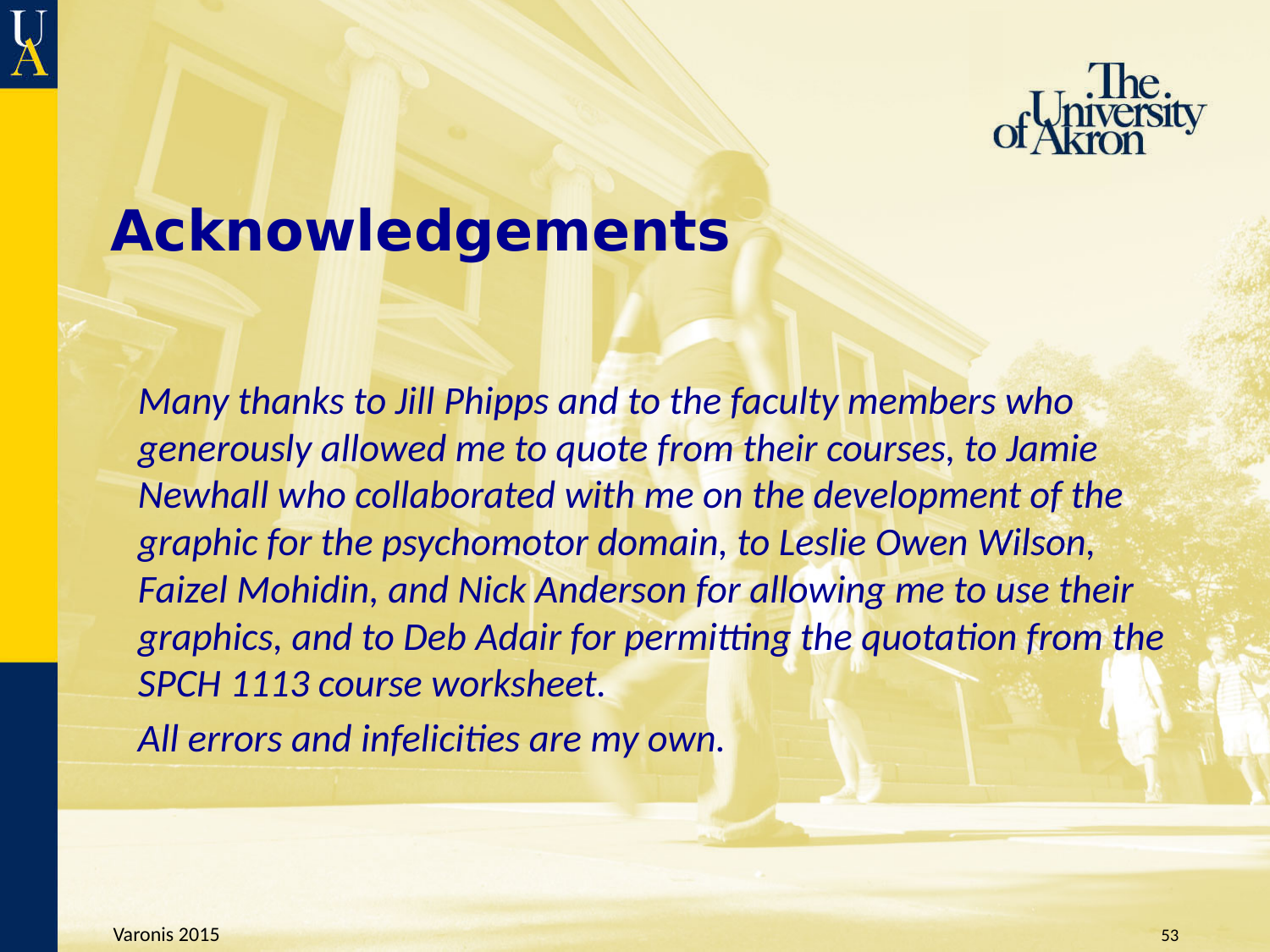

# Acknowledgements
Many thanks to Jill Phipps and to the faculty members who generously allowed me to quote from their courses, to Jamie Newhall who collaborated with me on the development of the graphic for the psychomotor domain, to Leslie Owen Wilson, Faizel Mohidin, and Nick Anderson for allowing me to use their graphics, and to Deb Adair for permitting the quotation from the SPCH 1113 course worksheet.
All errors and infelicities are my own.